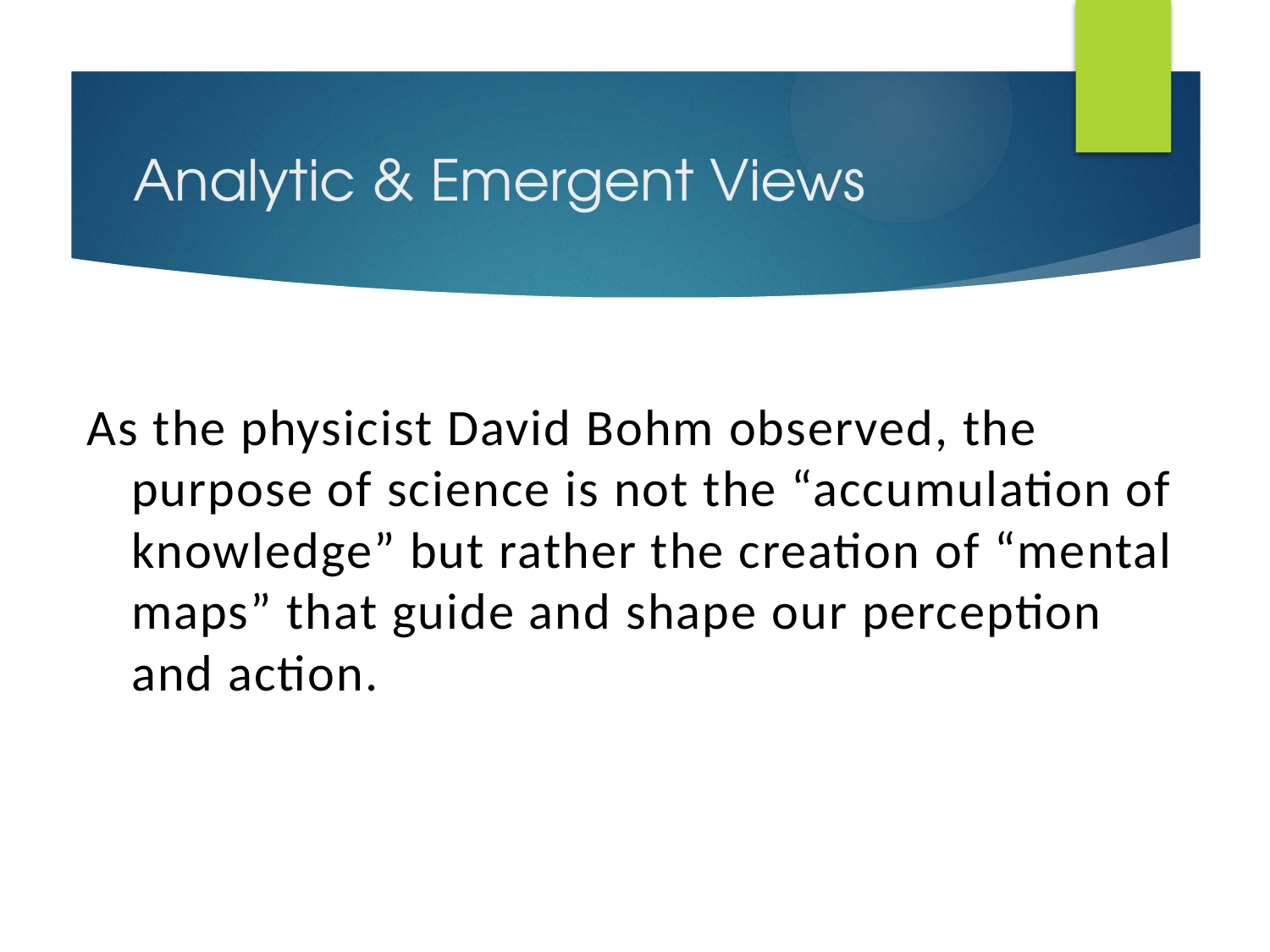

# Analytic & Emergent Views
As the physicist David Bohm observed, the purpose of science is not the “accumulation of knowledge” but rather the creation of “mental maps” that guide and shape our perception and action.